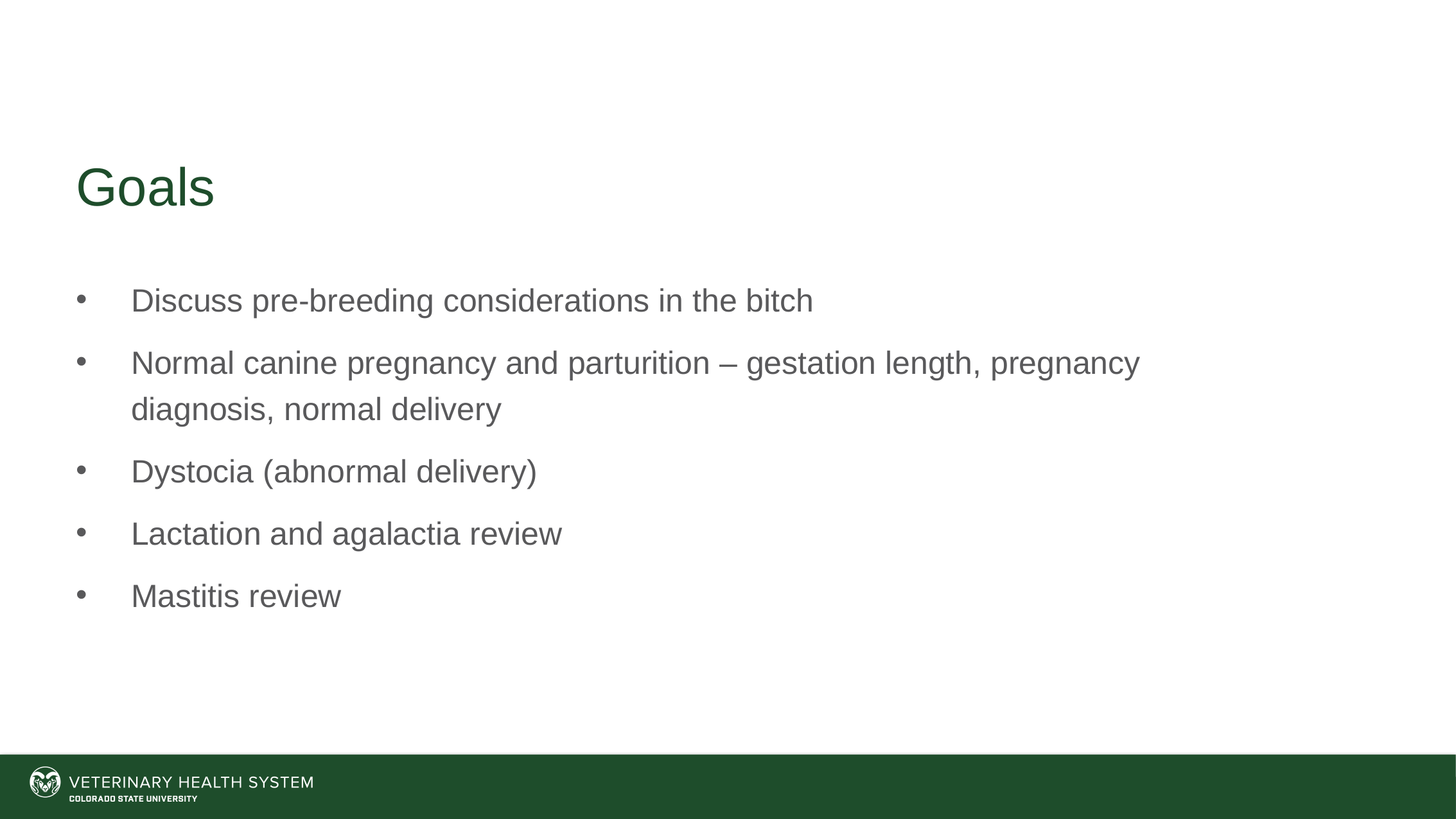

# Goals
Discuss pre-breeding considerations in the bitch
Normal canine pregnancy and parturition – gestation length, pregnancy diagnosis, normal delivery
Dystocia (abnormal delivery)
Lactation and agalactia review
Mastitis review